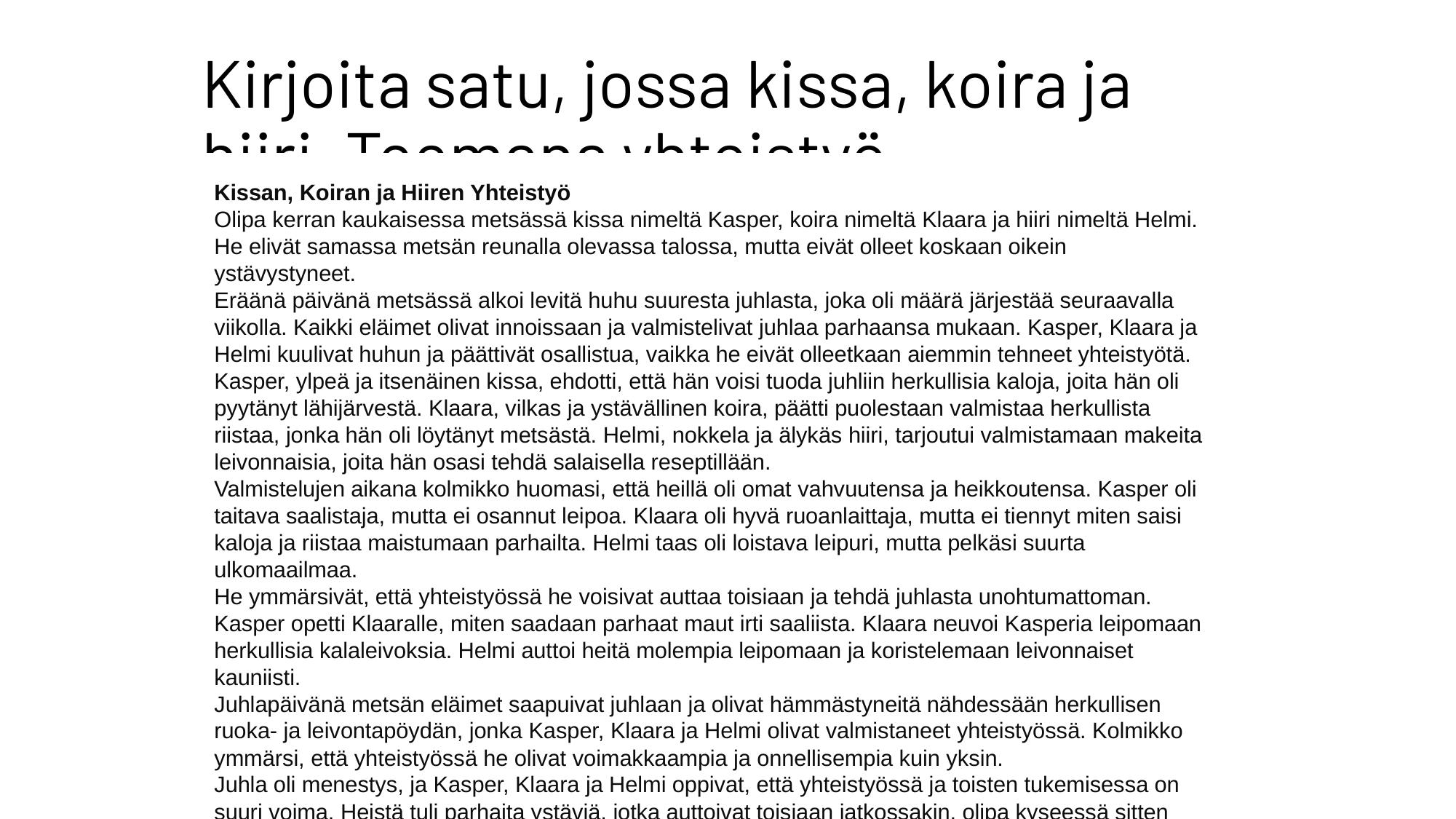

# Kirjoita satu, jossa kissa, koira ja hiiri. Teemana yhteistyö

Kissan, Koiran ja Hiiren Yhteistyö
Olipa kerran kaukaisessa metsässä kissa nimeltä Kasper, koira nimeltä Klaara ja hiiri nimeltä Helmi. He elivät samassa metsän reunalla olevassa talossa, mutta eivät olleet koskaan oikein ystävystyneet.
Eräänä päivänä metsässä alkoi levitä huhu suuresta juhlasta, joka oli määrä järjestää seuraavalla viikolla. Kaikki eläimet olivat innoissaan ja valmistelivat juhlaa parhaansa mukaan. Kasper, Klaara ja Helmi kuulivat huhun ja päättivät osallistua, vaikka he eivät olleetkaan aiemmin tehneet yhteistyötä.
Kasper, ylpeä ja itsenäinen kissa, ehdotti, että hän voisi tuoda juhliin herkullisia kaloja, joita hän oli pyytänyt lähijärvestä. Klaara, vilkas ja ystävällinen koira, päätti puolestaan valmistaa herkullista riistaa, jonka hän oli löytänyt metsästä. Helmi, nokkela ja älykäs hiiri, tarjoutui valmistamaan makeita leivonnaisia, joita hän osasi tehdä salaisella reseptillään.
Valmistelujen aikana kolmikko huomasi, että heillä oli omat vahvuutensa ja heikkoutensa. Kasper oli taitava saalistaja, mutta ei osannut leipoa. Klaara oli hyvä ruoanlaittaja, mutta ei tiennyt miten saisi kaloja ja riistaa maistumaan parhailta. Helmi taas oli loistava leipuri, mutta pelkäsi suurta ulkomaailmaa.
He ymmärsivät, että yhteistyössä he voisivat auttaa toisiaan ja tehdä juhlasta unohtumattoman. Kasper opetti Klaaralle, miten saadaan parhaat maut irti saaliista. Klaara neuvoi Kasperia leipomaan herkullisia kalaleivoksia. Helmi auttoi heitä molempia leipomaan ja koristelemaan leivonnaiset kauniisti.
Juhlapäivänä metsän eläimet saapuivat juhlaan ja olivat hämmästyneitä nähdessään herkullisen ruoka- ja leivontapöydän, jonka Kasper, Klaara ja Helmi olivat valmistaneet yhteistyössä. Kolmikko ymmärsi, että yhteistyössä he olivat voimakkaampia ja onnellisempia kuin yksin.
Juhla oli menestys, ja Kasper, Klaara ja Helmi oppivat, että yhteistyössä ja toisten tukemisessa on suuri voima. Heistä tuli parhaita ystäviä, jotka auttoivat toisiaan jatkossakin, olipa kyseessä sitten juhla tai arkielämän haasteet.